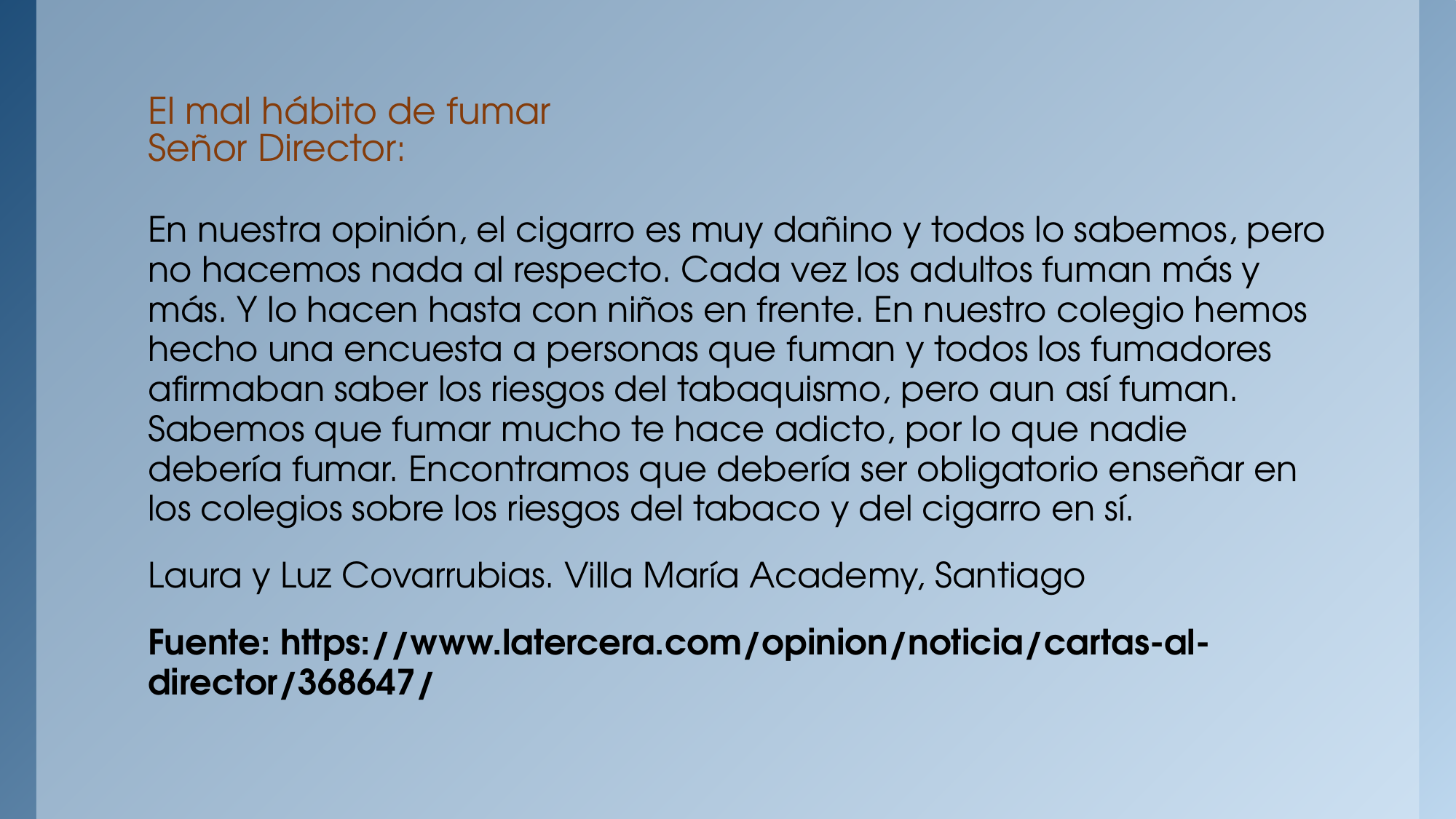

# El mal hábito de fumar Señor Director:
En nuestra opinión, el cigarro es muy dañino y todos lo sabemos, pero no hacemos nada al respecto. Cada vez los adultos fuman más y más. Y lo hacen hasta con niños en frente. En nuestro colegio hemos hecho una encuesta a personas que fuman y todos los fumadores afirmaban saber los riesgos del tabaquismo, pero aun así fuman. Sabemos que fumar mucho te hace adicto, por lo que nadie debería fumar. Encontramos que debería ser obligatorio enseñar en los colegios sobre los riesgos del tabaco y del cigarro en sí.
Laura y Luz Covarrubias. Villa María Academy, Santiago
Fuente: https://www.latercera.com/opinion/noticia/cartas-al-director/368647/